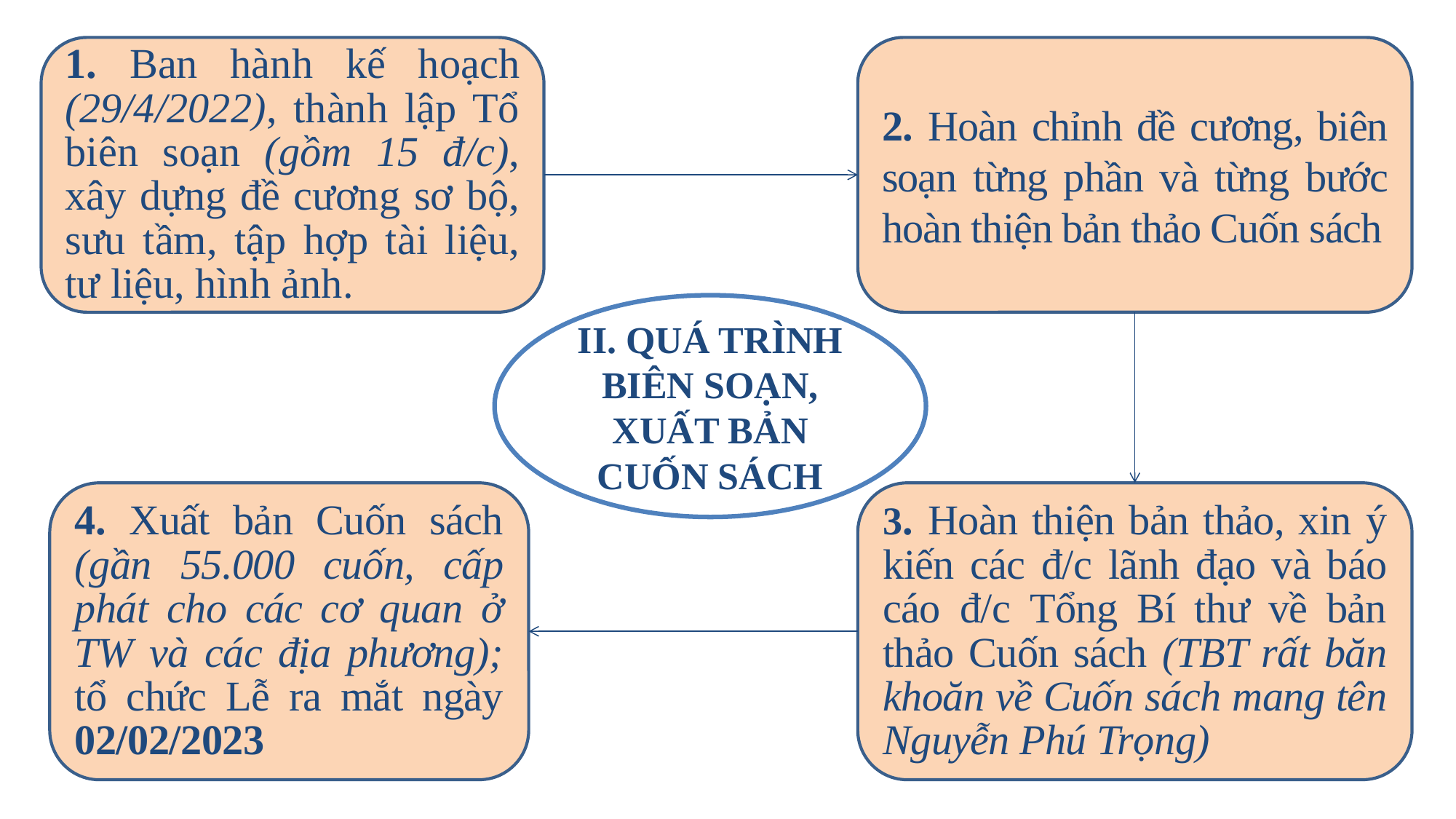

1. Ban hành kế hoạch (29/4/2022), thành lập Tổ biên soạn (gồm 15 đ/c), xây dựng đề cương sơ bộ, sưu tầm, tập hợp tài liệu, tư liệu, hình ảnh.
2. Hoàn chỉnh đề cương, biên soạn từng phần và từng bước hoàn thiện bản thảo Cuốn sách
II. QUÁ TRÌNH BIÊN SOẠN, XUẤT BẢN CUỐN SÁCH
4. Xuất bản Cuốn sách (gần 55.000 cuốn, cấp phát cho các cơ quan ở TW và các địa phương); tổ chức Lễ ra mắt ngày 02/02/2023
3. Hoàn thiện bản thảo, xin ý kiến các đ/c lãnh đạo và báo cáo đ/c Tổng Bí thư về bản thảo Cuốn sách (TBT rất băn khoăn về Cuốn sách mang tên Nguyễn Phú Trọng)